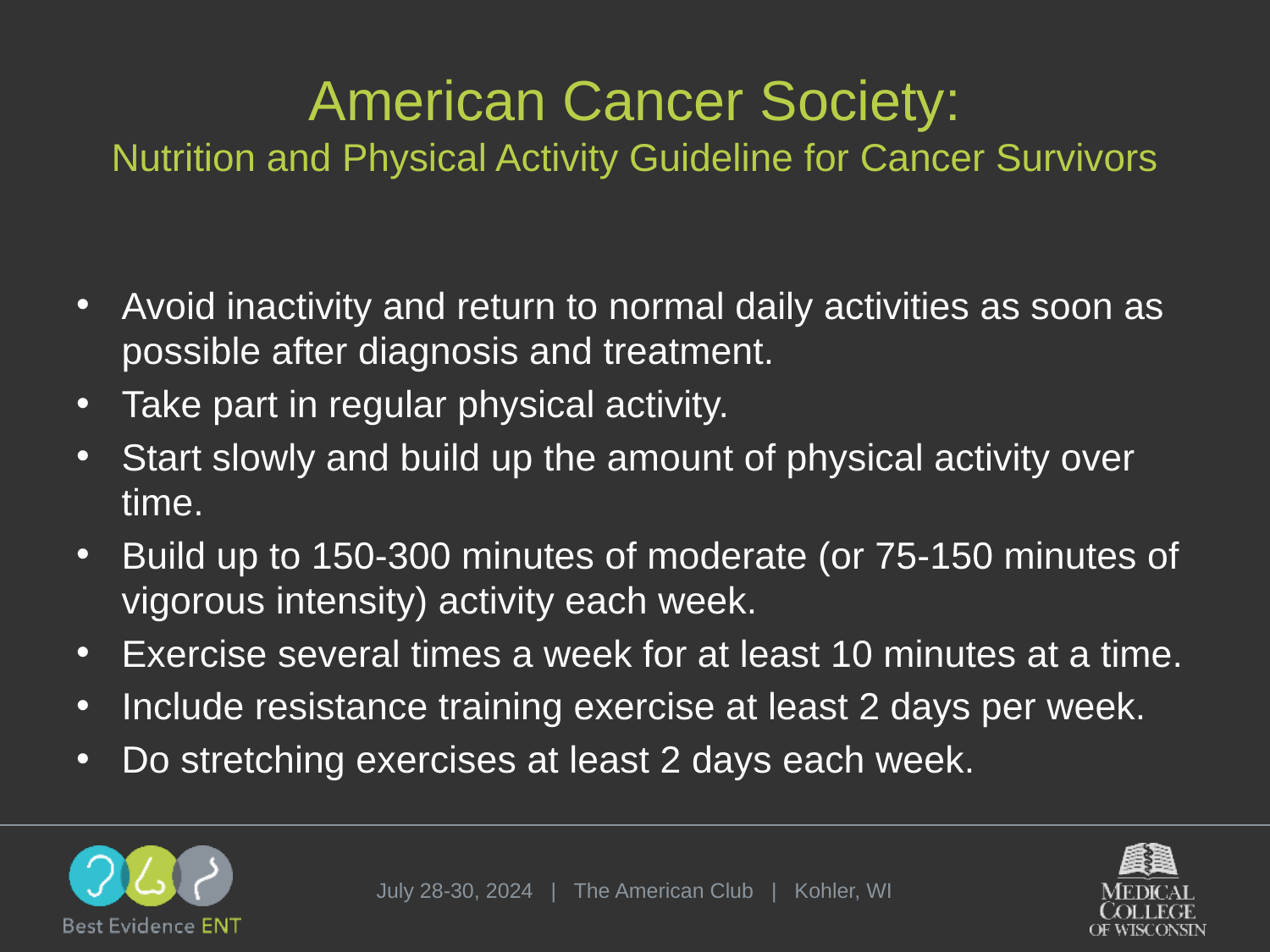

# American Cancer Society: Nutrition and Physical Activity Guideline for Cancer Survivors

Avoid inactivity and return to normal daily activities as soon as possible after diagnosis and treatment.
Take part in regular physical activity.
Start slowly and build up the amount of physical activity over time.
Build up to 150-300 minutes of moderate (or 75-150 minutes of vigorous intensity) activity each week.
Exercise several times a week for at least 10 minutes at a time.
Include resistance training exercise at least 2 days per week.
Do stretching exercises at least 2 days each week.
July 28-30, 2024   |   The American Club   |   Kohler, WI